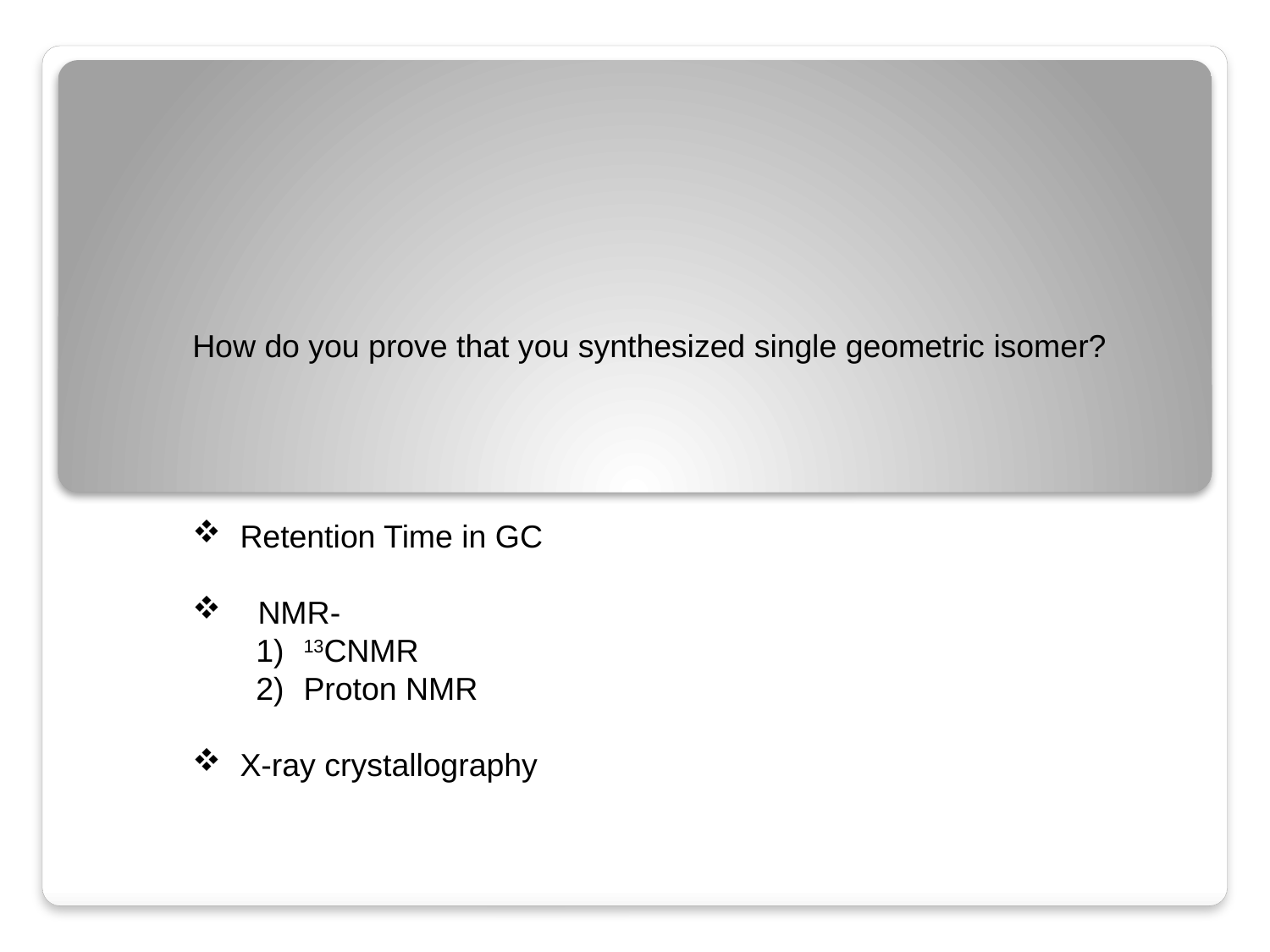

How do you prove that you synthesized single geometric isomer?

Retention Time in GC

  NMR-
13CNMR
Proton NMR

X-ray crystallography